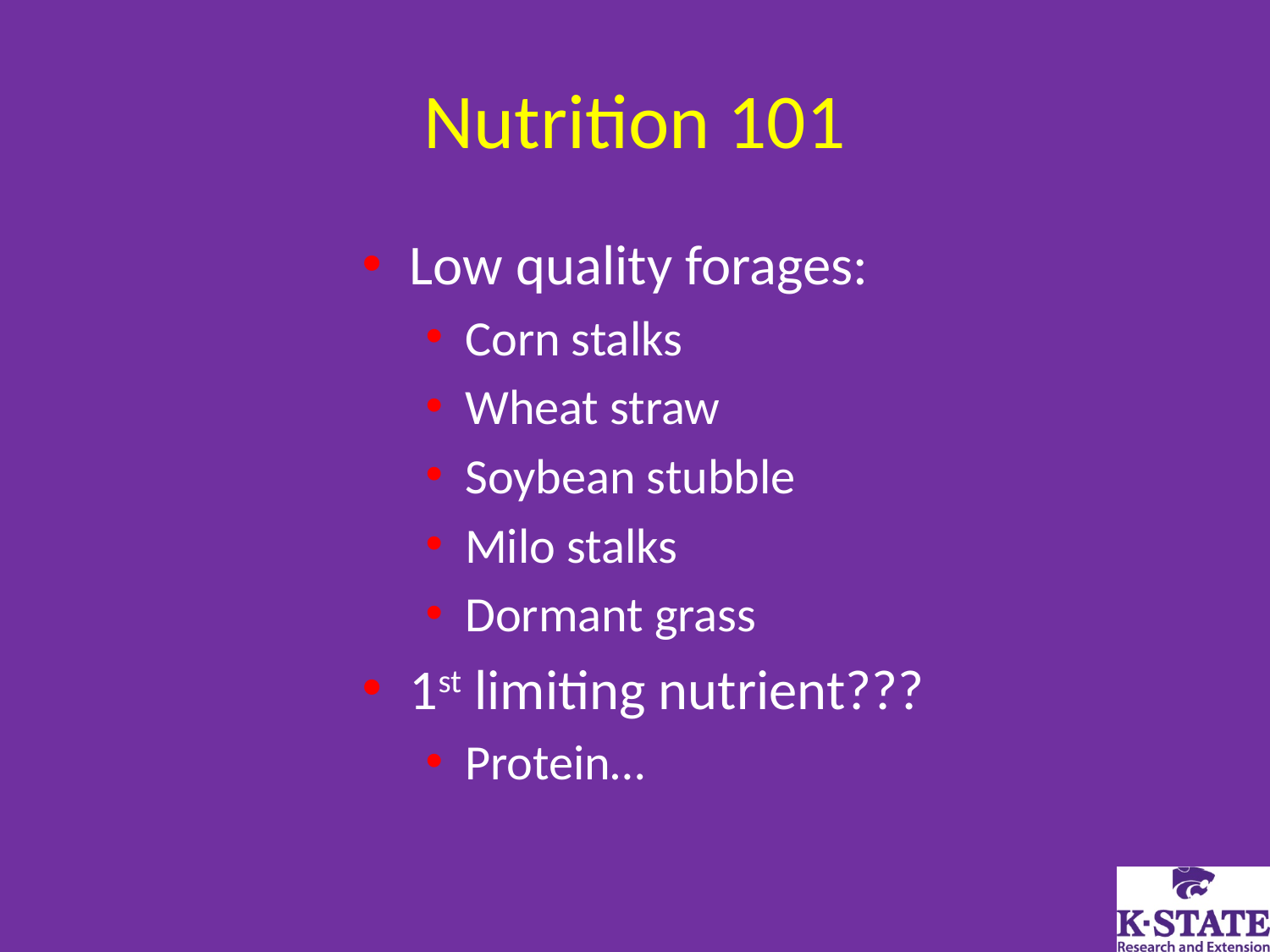

# Nutrition 101
Low quality forages:
Corn stalks
Wheat straw
Soybean stubble
Milo stalks
Dormant grass
1st limiting nutrient???
Protein…